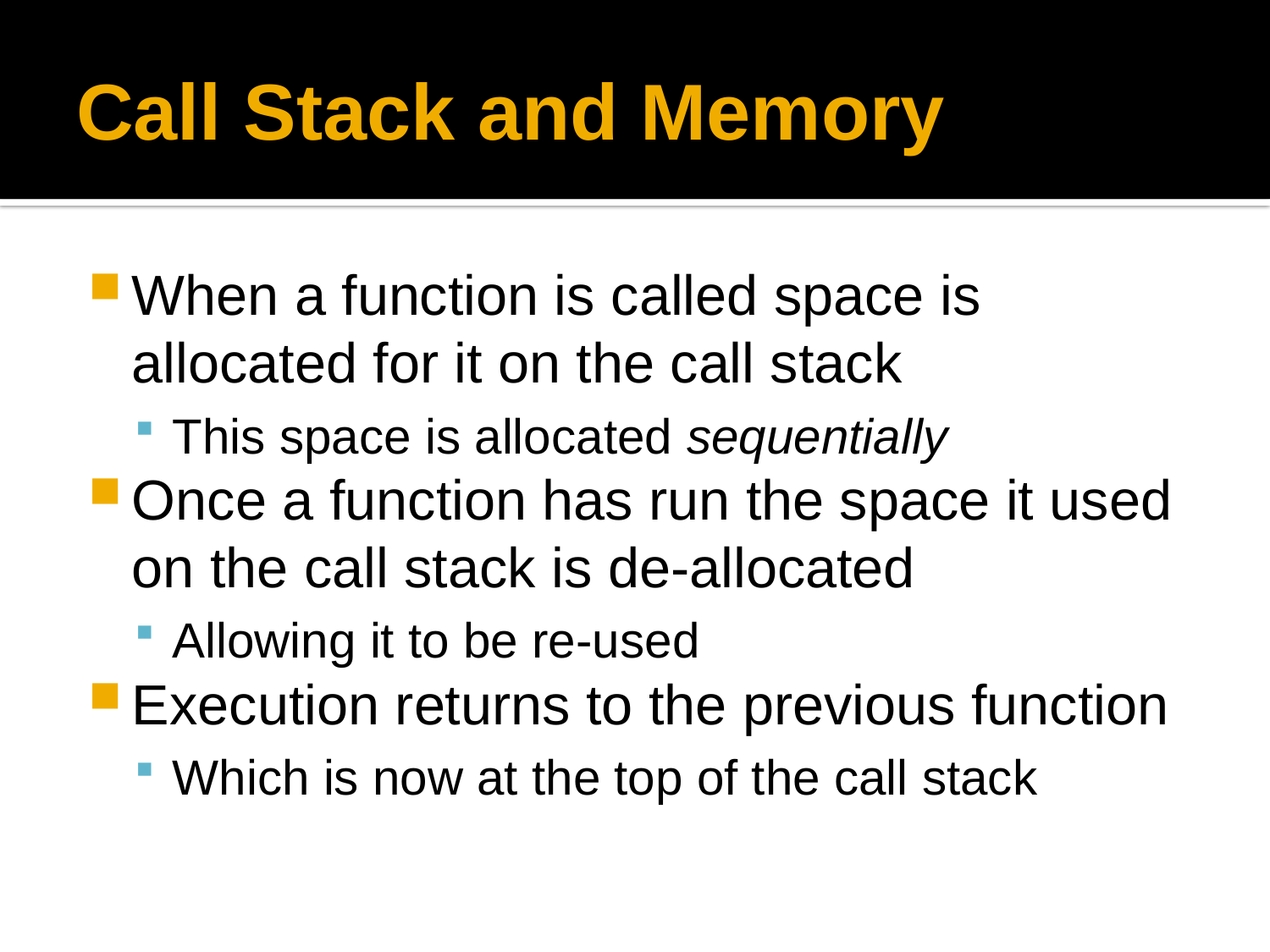

# Call Stack and Memory
When a function is called space is allocated for it on the call stack
This space is allocated sequentially
Once a function has run the space it used on the call stack is de-allocated
Allowing it to be re-used
Execution returns to the previous function
Which is now at the top of the call stack